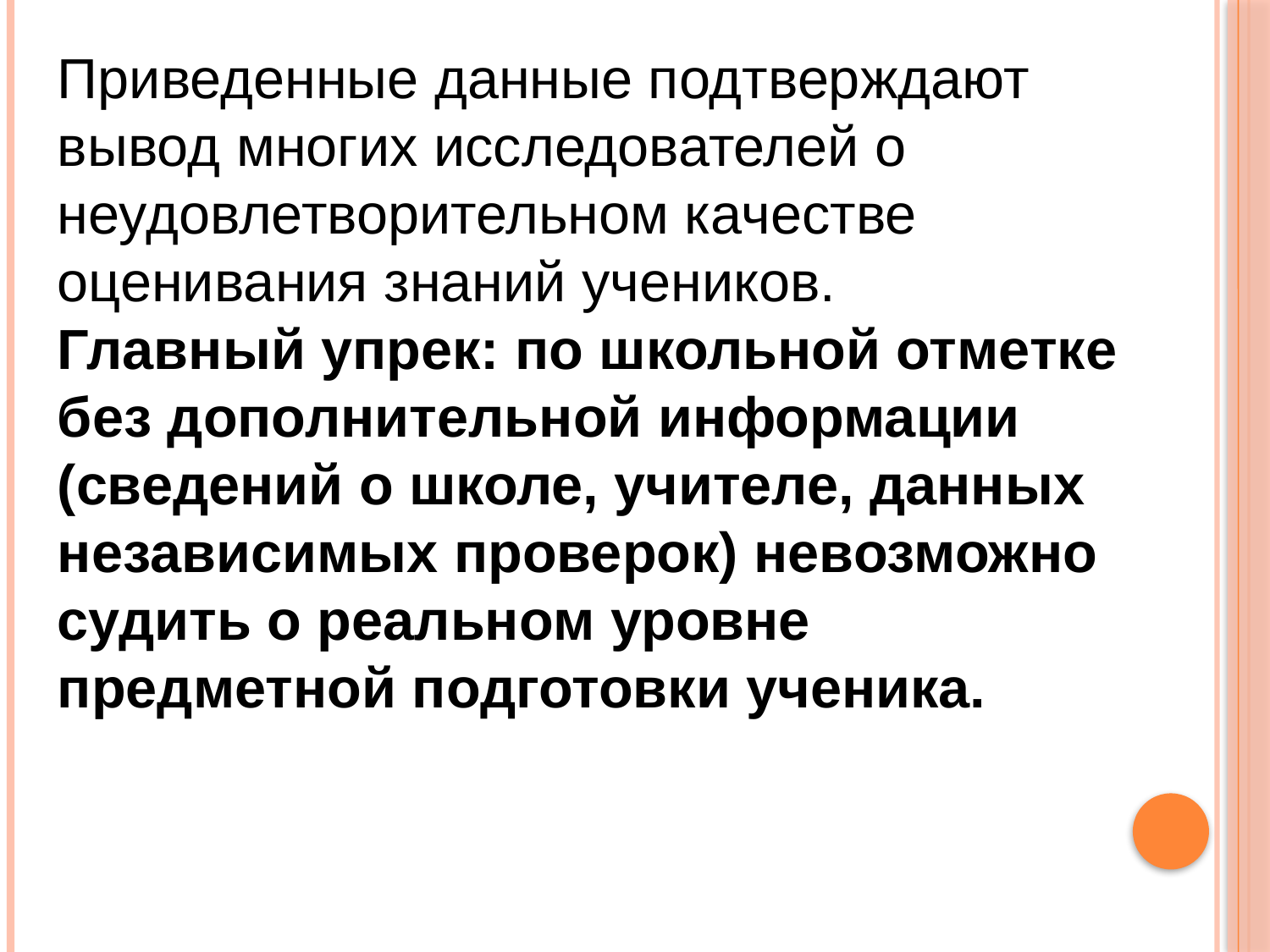

Приведенные данные подтверждают вывод многих исследователей о неудовлетворительном качестве оценивания знаний учеников.        Главный упрек: по школьной отметке без дополнительной информации (сведений о школе, учителе, данных независимых проверок) невозможно судить о реальном уровне предметной подготовки ученика.